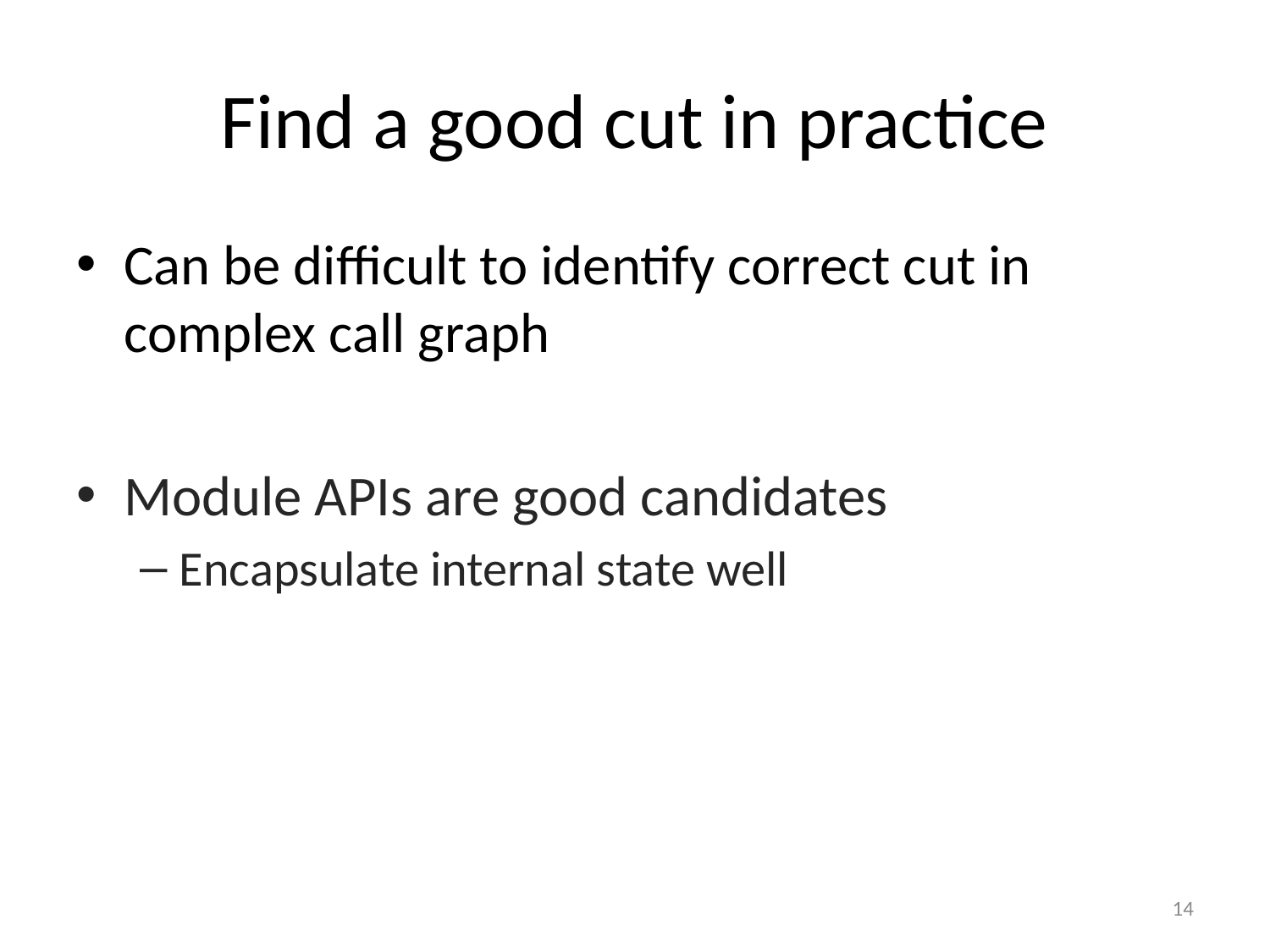

# Find a good cut in practice
Can be difficult to identify correct cut in complex call graph

Module APIs are good candidates
Encapsulate internal state well

14